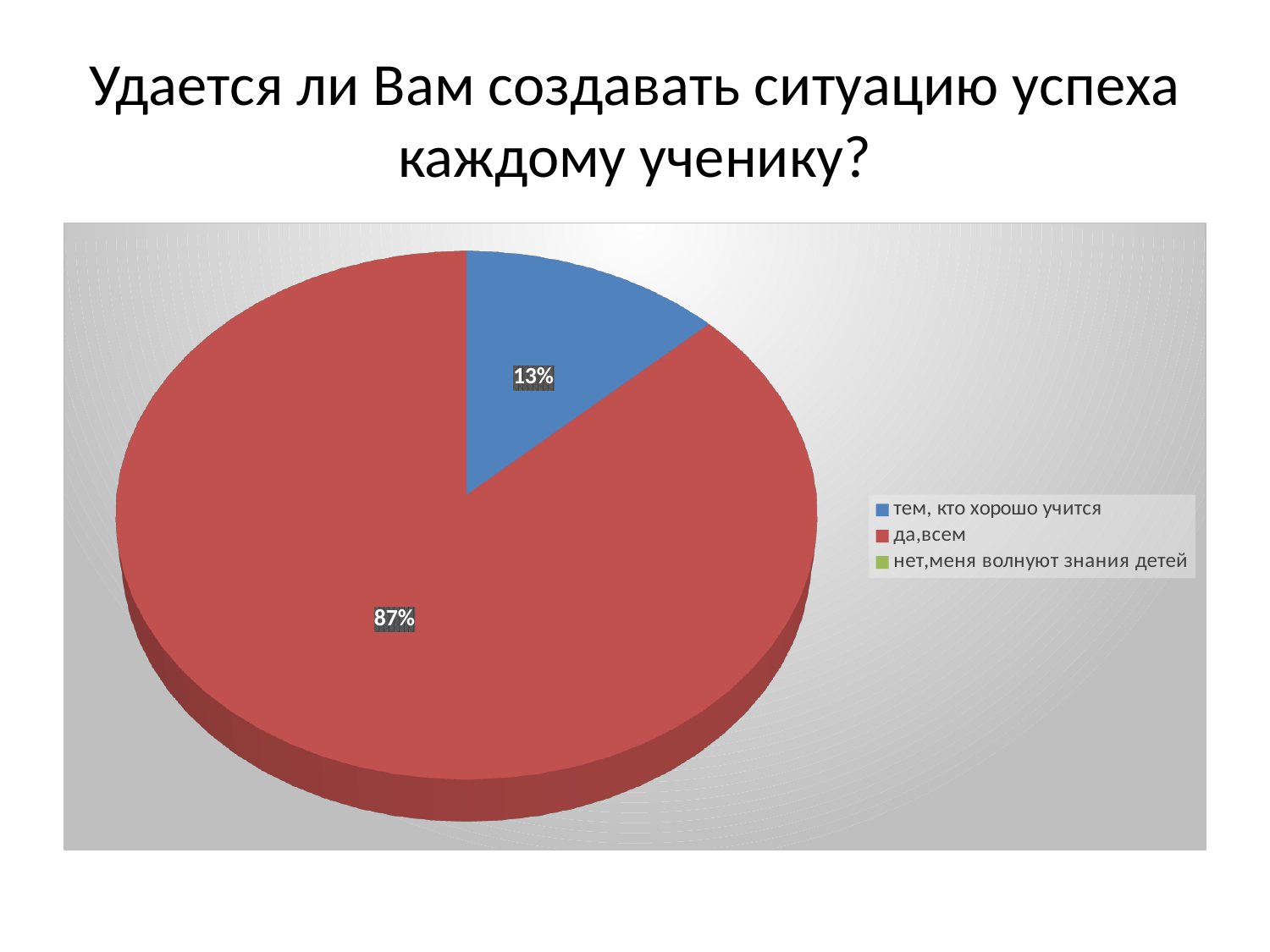

# Удается ли Вам создавать ситуацию успеха каждому ученику?

[unsupported chart]